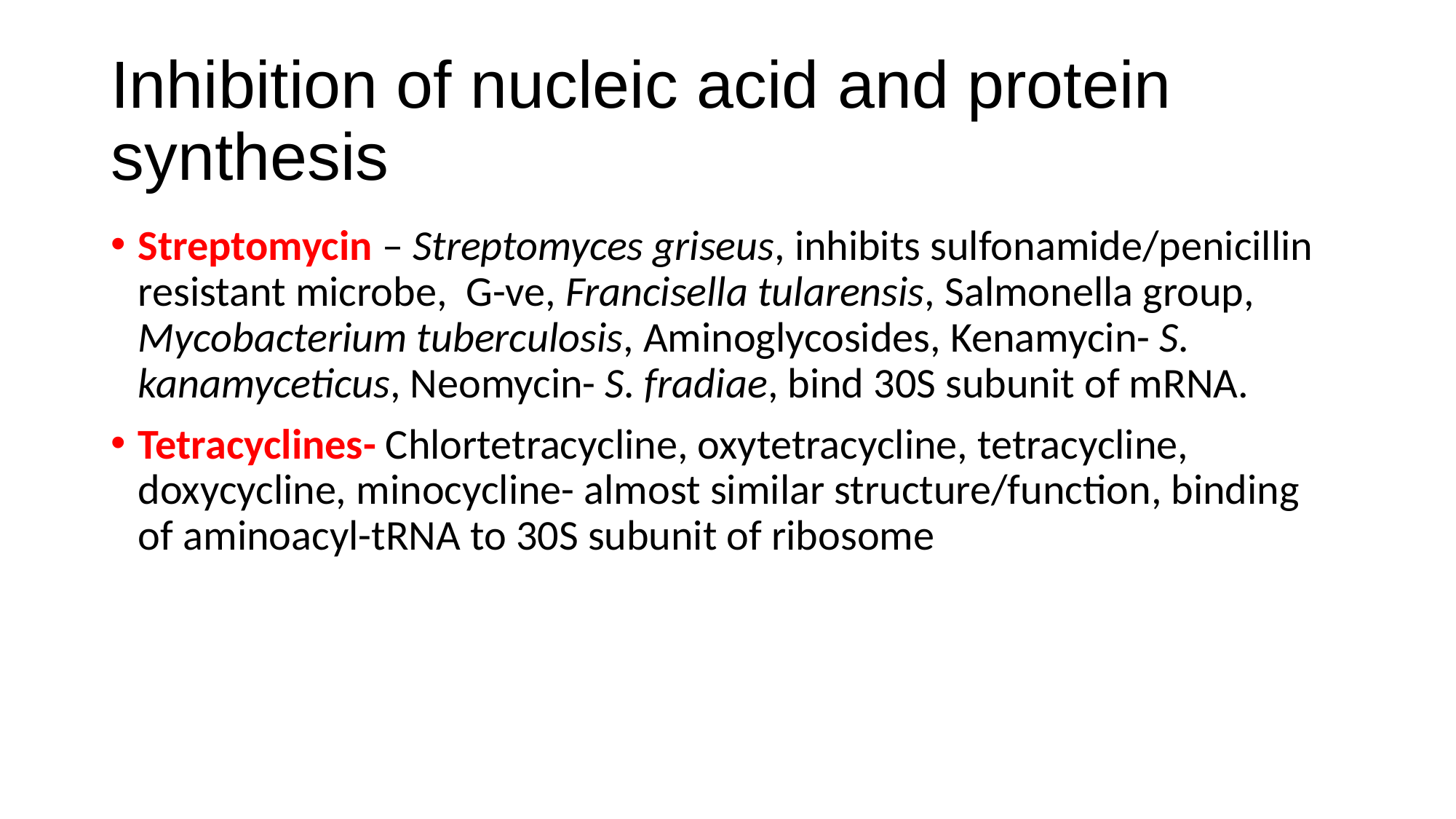

# Inhibition of nucleic acid and protein synthesis
Streptomycin – Streptomyces griseus, inhibits sulfonamide/penicillin resistant microbe,  G-ve, Francisella tularensis, Salmonella group, Mycobacterium tuberculosis, Aminoglycosides, Kenamycin- S. kanamyceticus, Neomycin- S. fradiae, bind 30S subunit of mRNA.
Tetracyclines- Chlortetracycline, oxytetracycline, tetracycline, doxycycline, minocycline- almost similar structure/function, binding of aminoacyl-tRNA to 30S subunit of ribosome